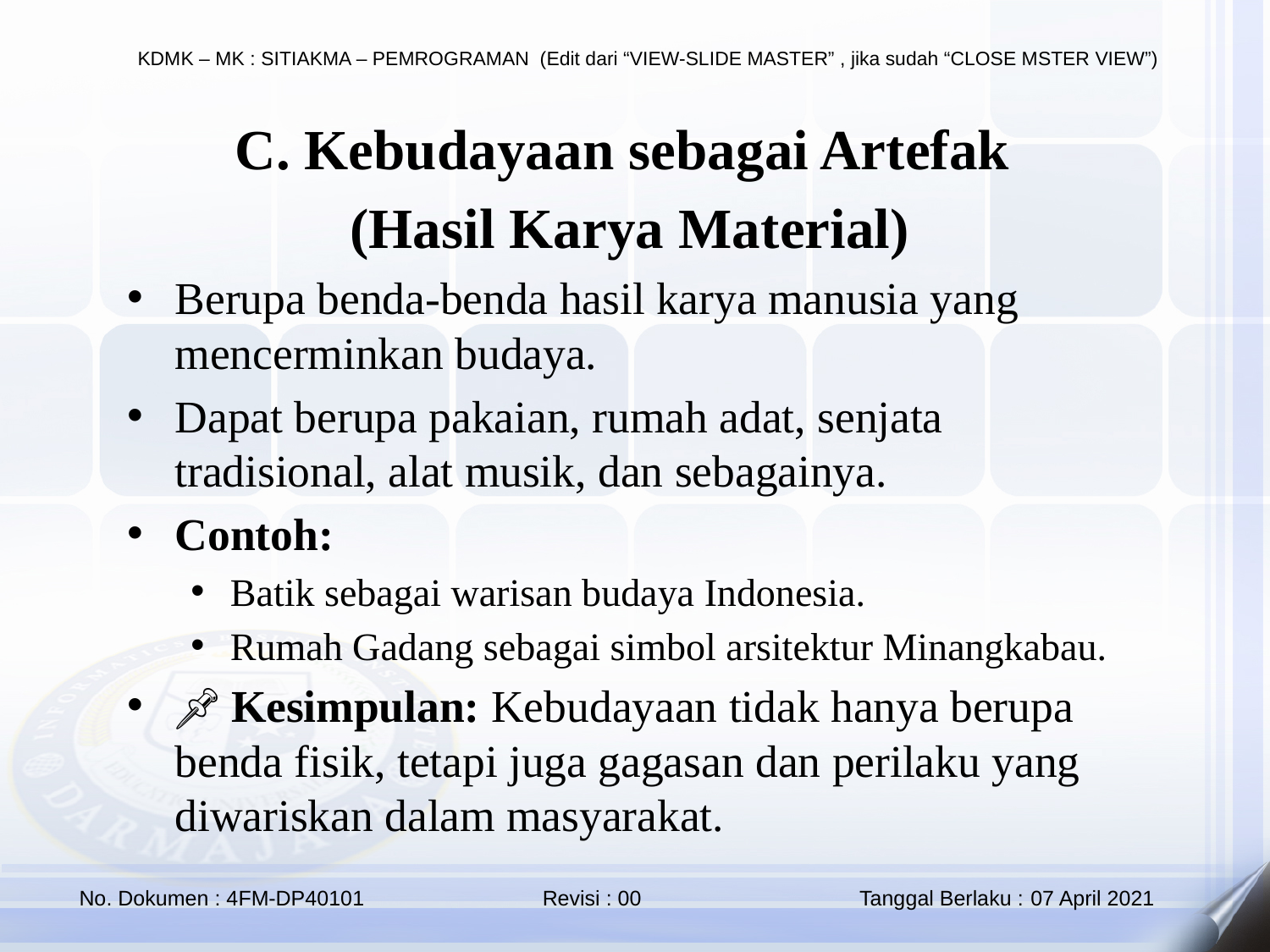

C. Kebudayaan sebagai Artefak
(Hasil Karya Material)
Berupa benda-benda hasil karya manusia yang mencerminkan budaya.
Dapat berupa pakaian, rumah adat, senjata tradisional, alat musik, dan sebagainya.
Contoh:
Batik sebagai warisan budaya Indonesia.
Rumah Gadang sebagai simbol arsitektur Minangkabau.
📌 Kesimpulan: Kebudayaan tidak hanya berupa benda fisik, tetapi juga gagasan dan perilaku yang diwariskan dalam masyarakat.